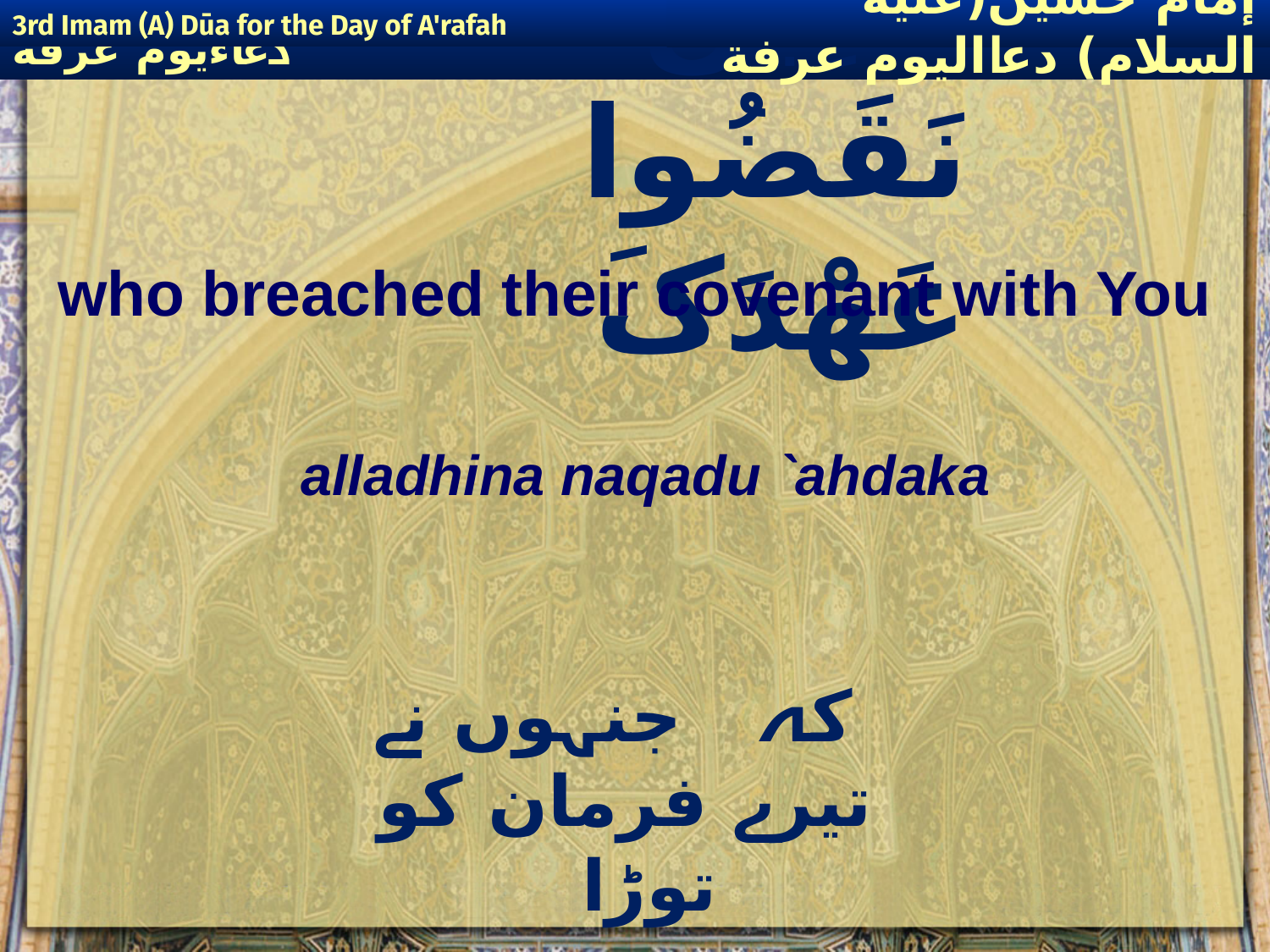

3rd Imam (A) Dūa for the Day of A'rafah
إمام حسين(عليه السلام) دعااليوم عرفة
# الَّذِینَ نَقَضُوا عَھْدَکَ
who breached their covenant with You
alladhina naqadu `ahdaka
 کہ   جنہوں نے تیرے فرمان کو توڑا